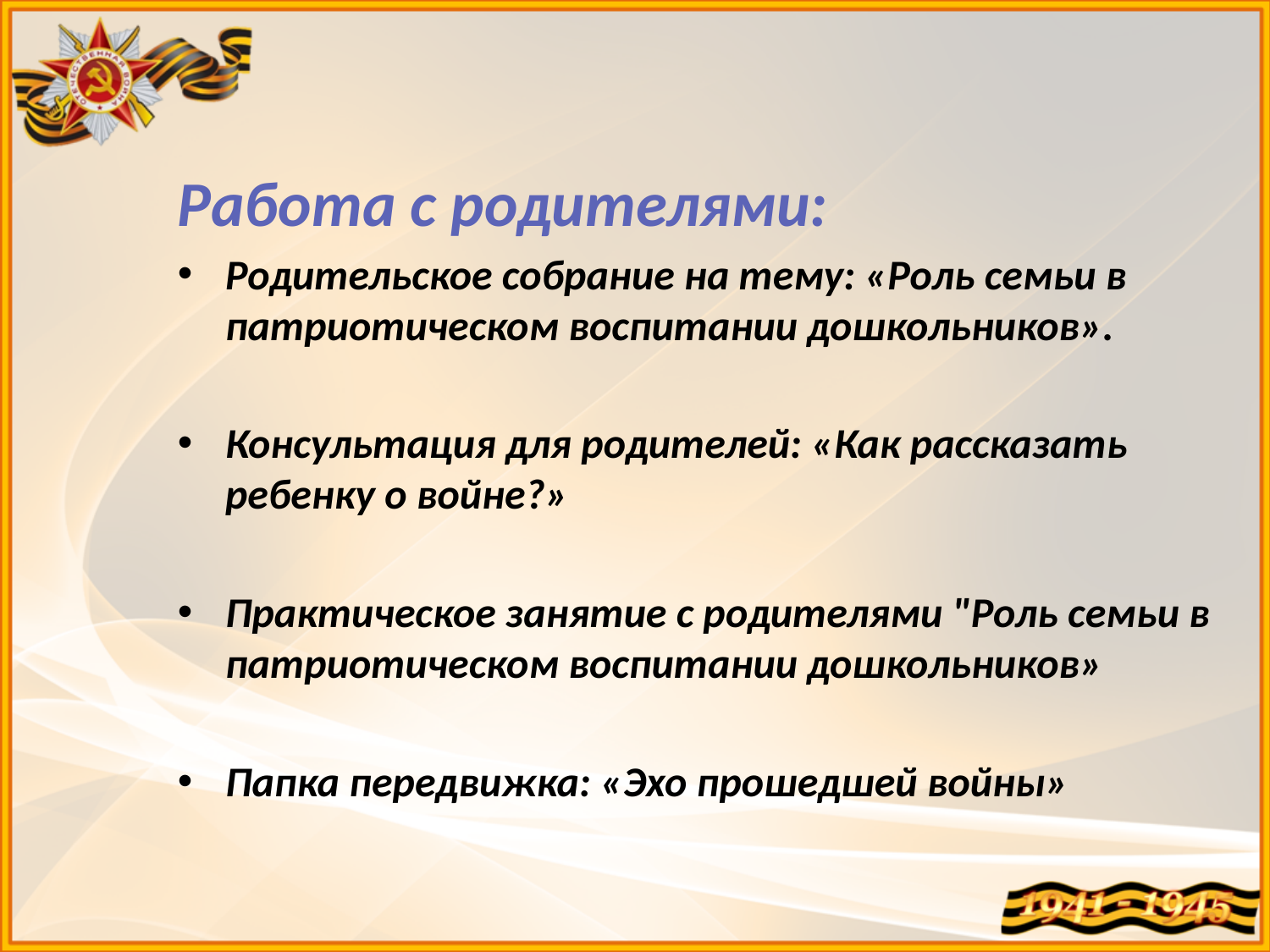

Работа с родителями:
Родительское собрание на тему: «Роль семьи в патриотическом воспитании дошкольников».

Консультация для родителей: «Как рассказать ребенку о войне?»

Практическое занятие с родителями "Роль семьи в патриотическом воспитании дошкольников»

Папка передвижка: «Эхо прошедшей войны»